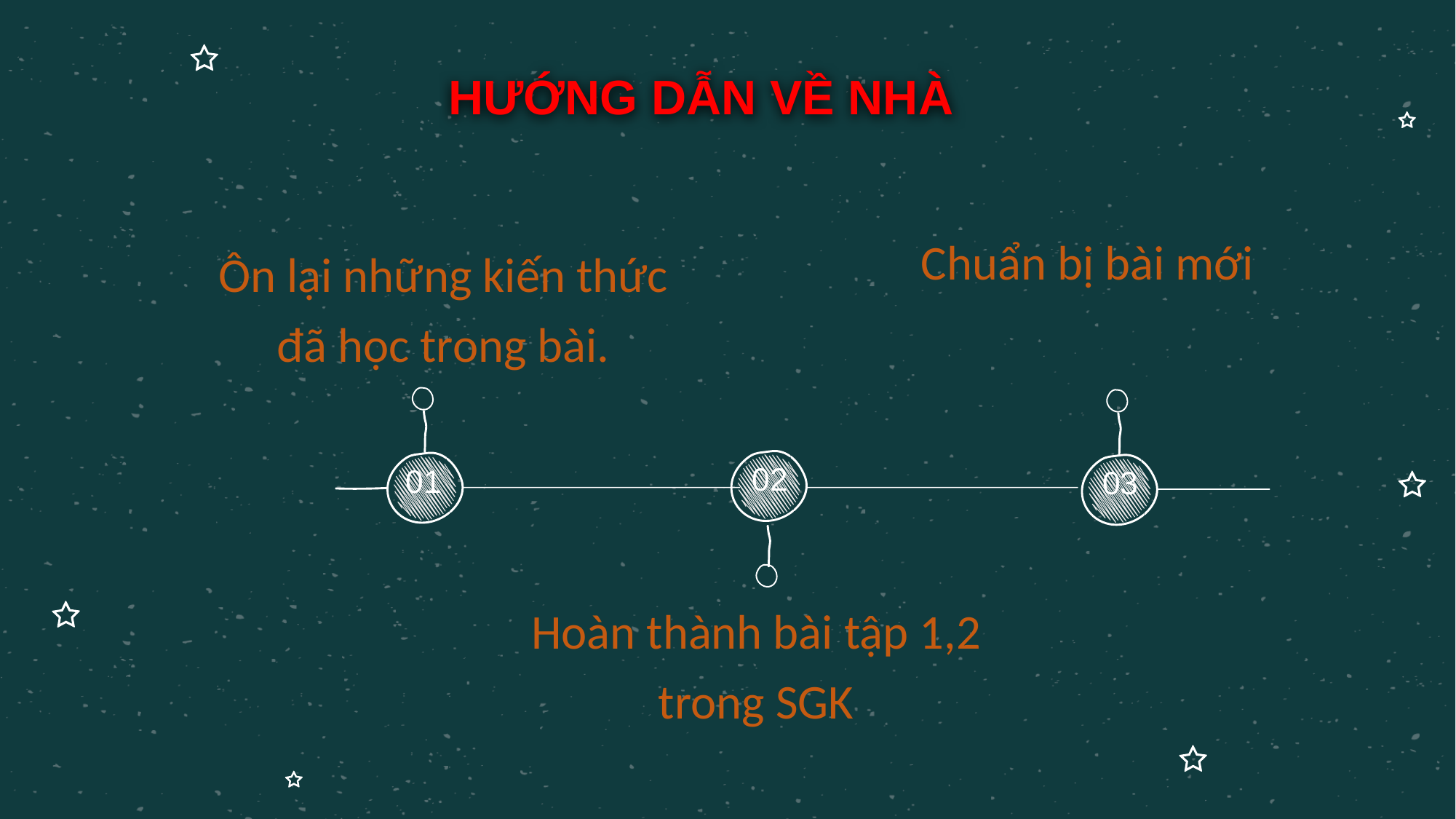

# HƯỚNG DẪN VỀ NHÀ
Chuẩn bị bài mới

Ôn lại những kiến thức đã học trong bài.

02
01
03

Hoàn thành bài tập 1,2 trong SGK